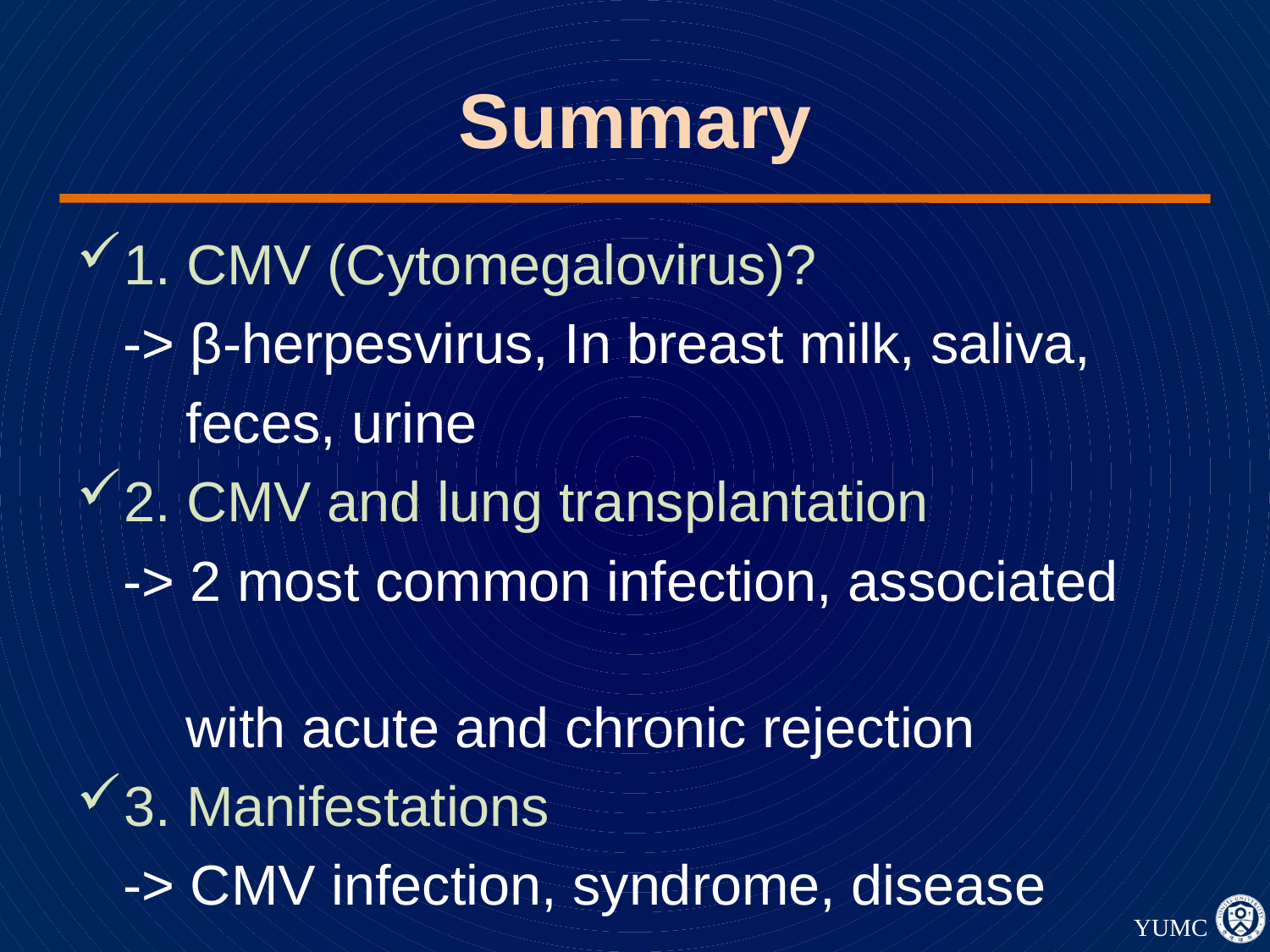

# Summary
1. CMV (Cytomegalovirus)?
   -> β-herpesvirus, In breast milk, saliva,
       feces, urine
2. CMV and lung transplantation
   -> 2 most common infection, associated
       with acute and chronic rejection
3. Manifestations
   -> CMV infection, syndrome, disease